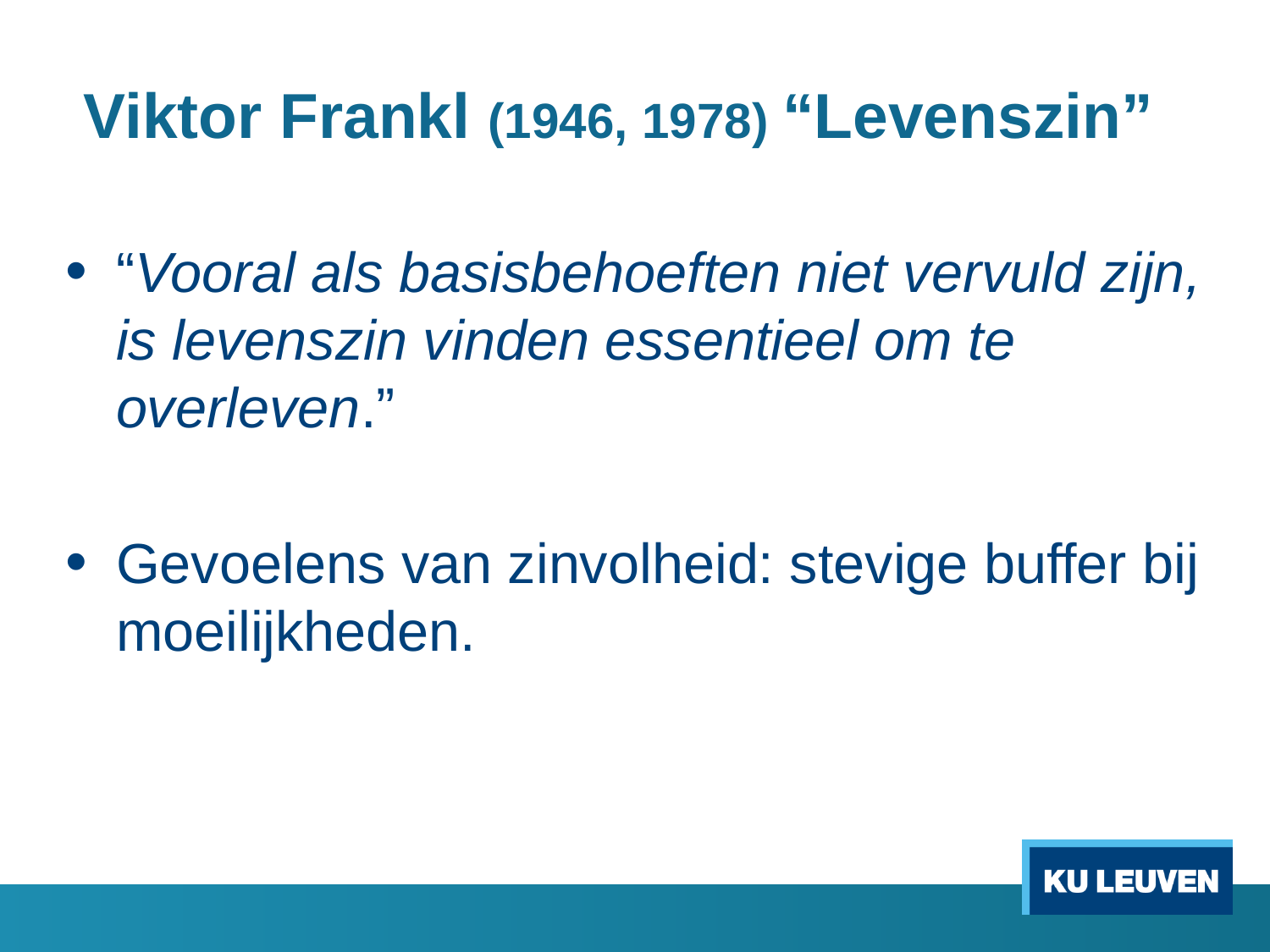

# Viktor Frankl (1946, 1978) “Levenszin”
“Vooral als basisbehoeften niet vervuld zijn, is levenszin vinden essentieel om te overleven.”

Gevoelens van zinvolheid: stevige buffer bij moeilijkheden.